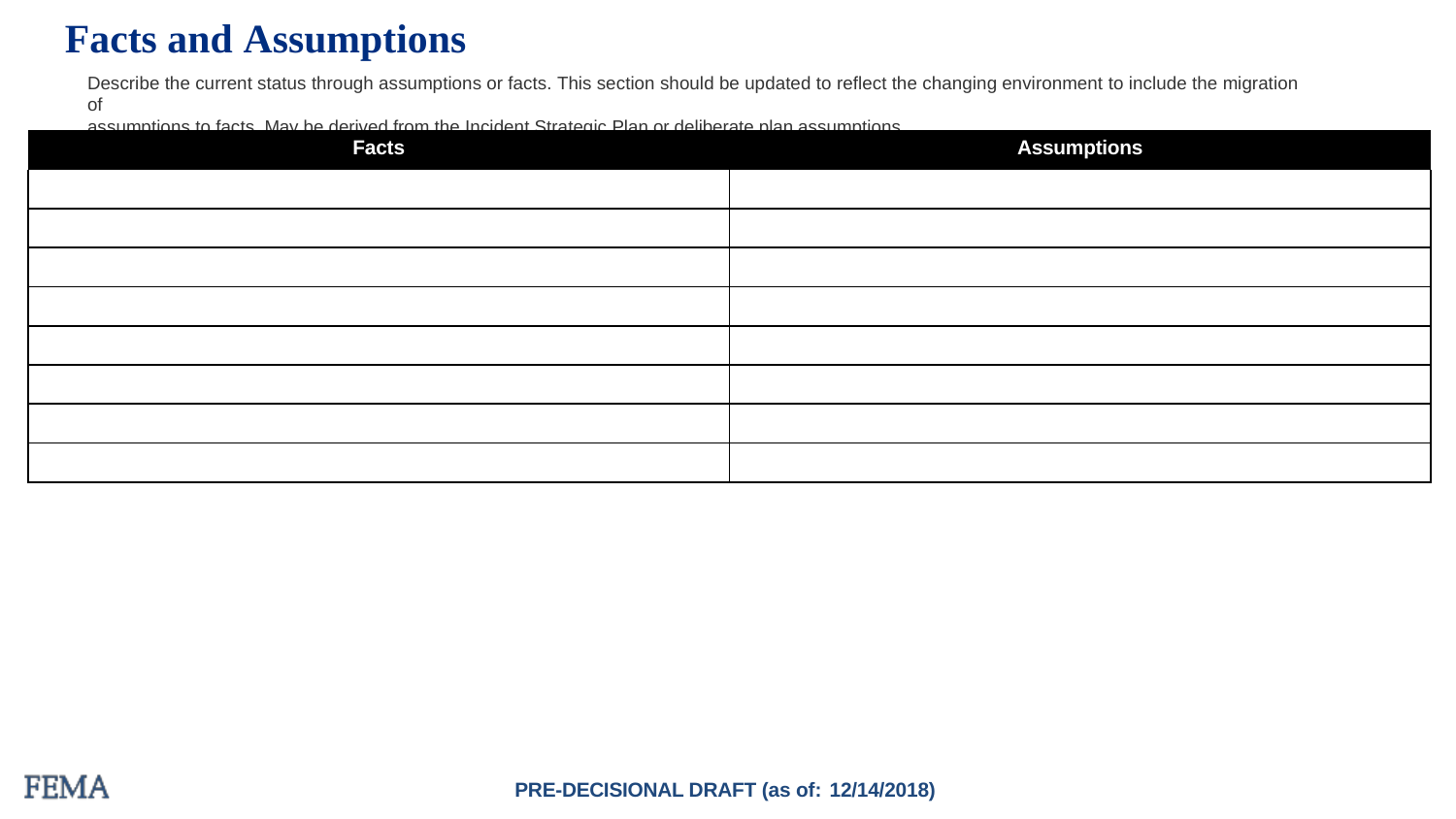

# Facts and Assumptions
Describe the current status through assumptions or facts. This section should be updated to reflect the changing environment to include the migration of
assumptions to facts. May be derived from the Incident Strategic Plan or deliberate plan assumptions.
| Facts | Assumptions |
| --- | --- |
|  |  |
|  |  |
|  |  |
|  |  |
|  |  |
|  |  |
|  |  |
|  |  |
PRE-DECISIONAL DRAFT (as of: 12/14/2018)